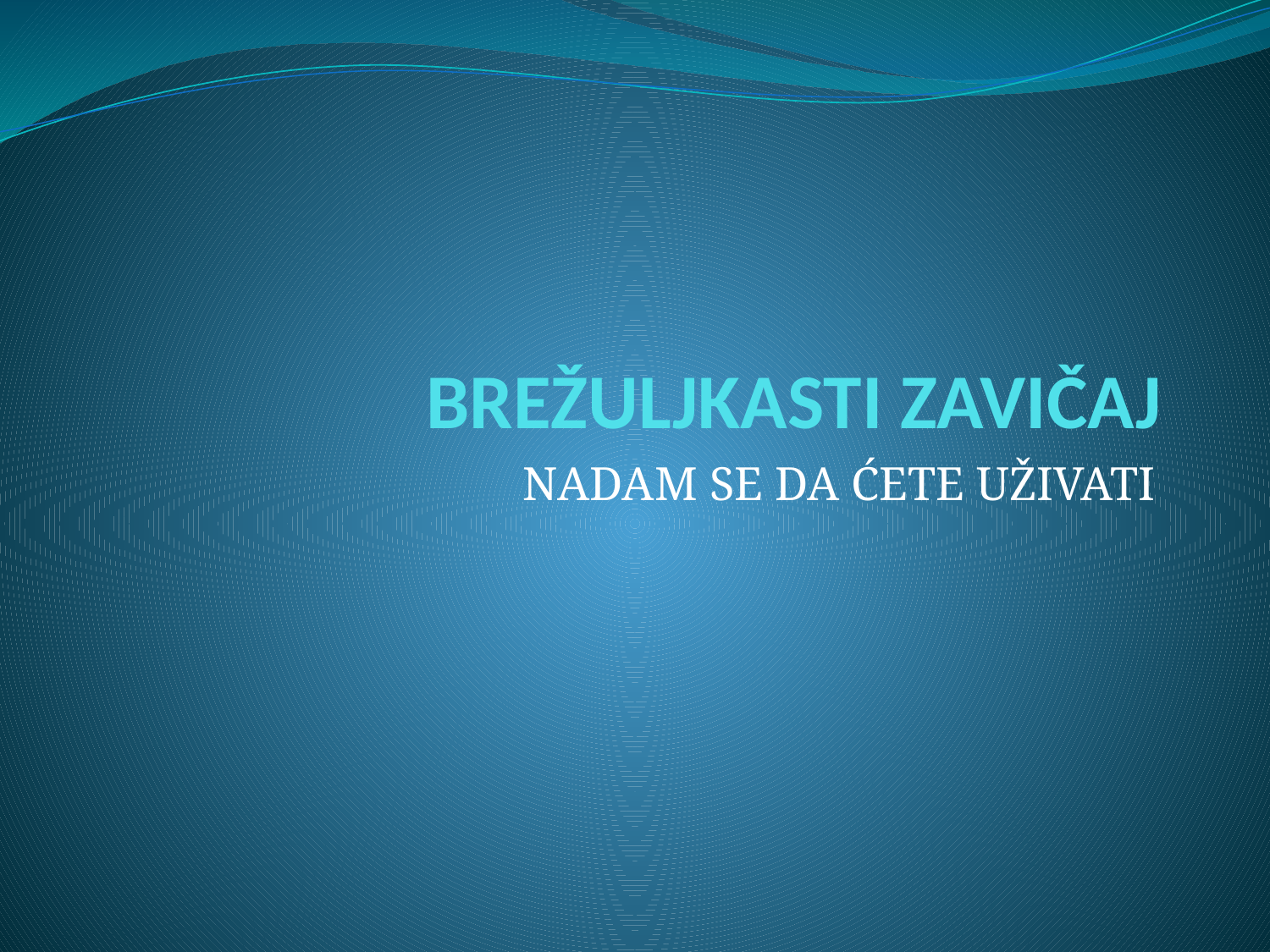

# BREŽULJKASTI ZAVIČAJ
NADAM SE DA ĆETE UŽIVATI